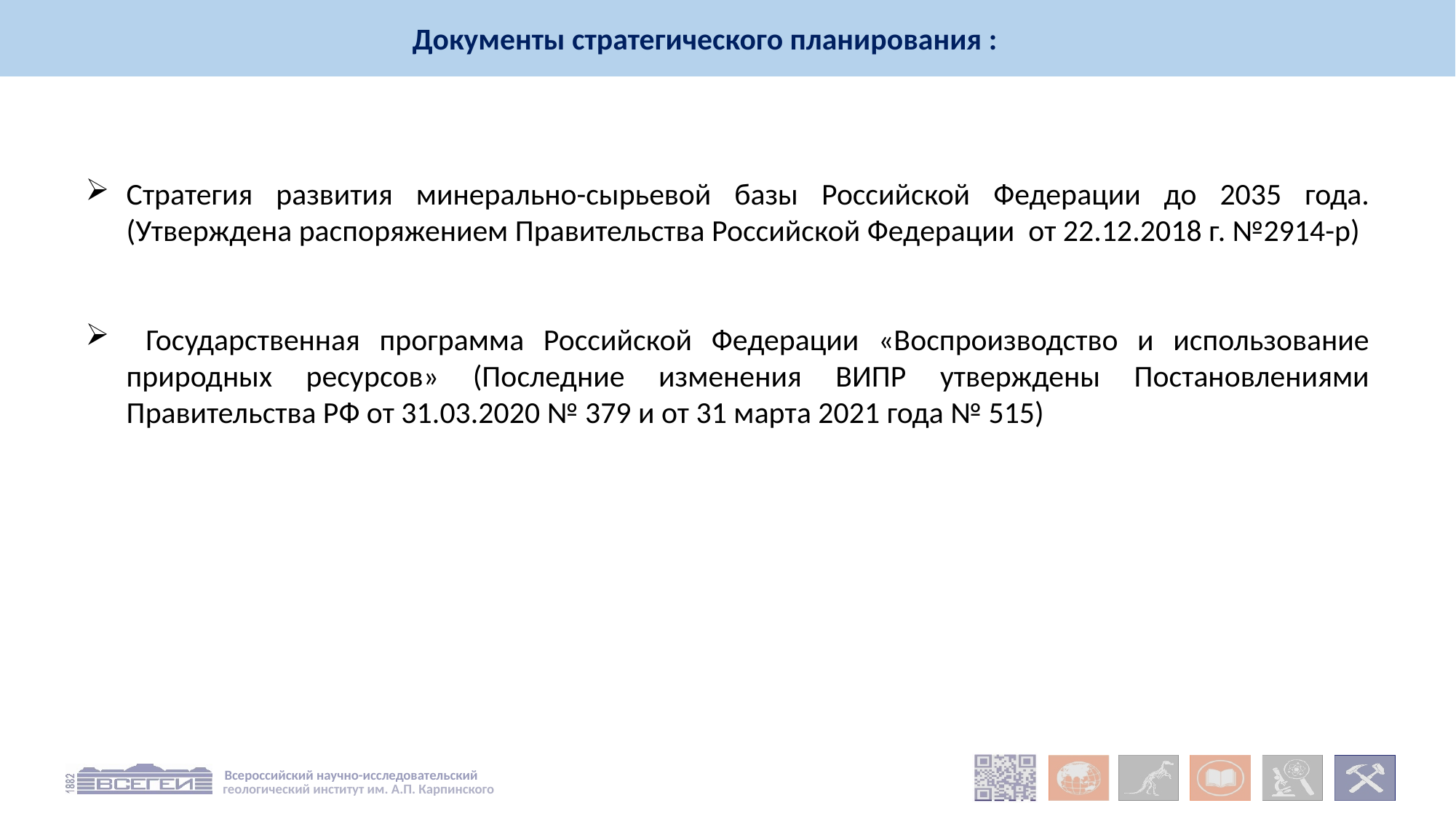

Документы стратегического планирования :

Стратегия развития минерально-сырьевой базы Российской Федерации до 2035 года. (Утверждена распоряжением Правительства Российской Федерации  от 22.12.2018 г. №2914-р)

 Государственная программа Российской Федерации «Воспроизводство и использование природных ресурсов» (Последние изменения ВИПР утверждены Постановлениями Правительства РФ от 31.03.2020 № 379 и от 31 марта 2021 года № 515)